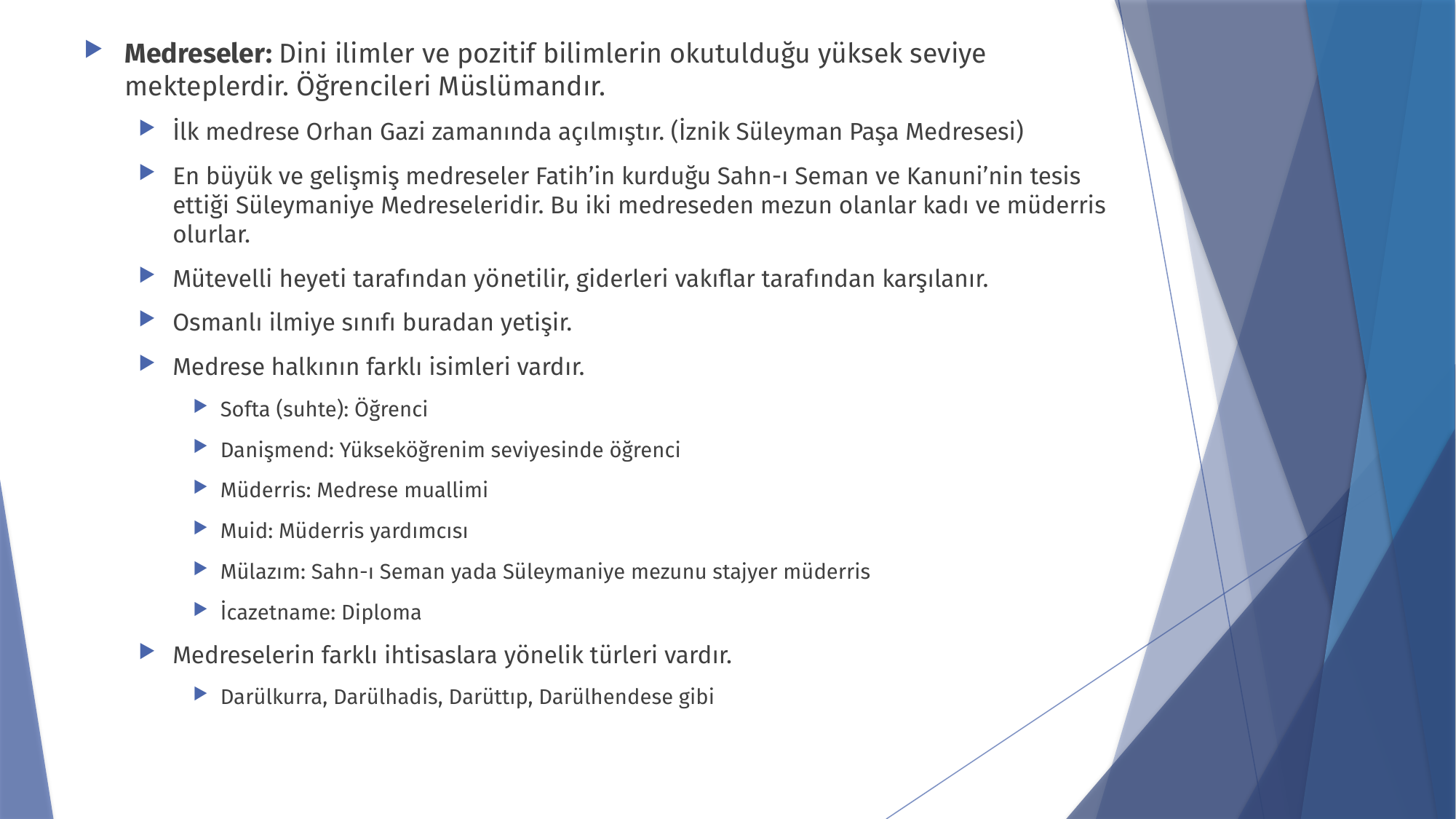

Medreseler: Dini ilimler ve pozitif bilimlerin okutulduğu yüksek seviye mekteplerdir. Öğrencileri Müslümandır.
İlk medrese Orhan Gazi zamanında açılmıştır. (İznik Süleyman Paşa Medresesi)
En büyük ve gelişmiş medreseler Fatih’in kurduğu Sahn-ı Seman ve Kanuni’nin tesis ettiği Süleymaniye Medreseleridir. Bu iki medreseden mezun olanlar kadı ve müderris olurlar.
Mütevelli heyeti tarafından yönetilir, giderleri vakıflar tarafından karşılanır.
Osmanlı ilmiye sınıfı buradan yetişir.
Medrese halkının farklı isimleri vardır.
Softa (suhte): Öğrenci
Danişmend: Yükseköğrenim seviyesinde öğrenci
Müderris: Medrese muallimi
Muid: Müderris yardımcısı
Mülazım: Sahn-ı Seman yada Süleymaniye mezunu stajyer müderris
İcazetname: Diploma
Medreselerin farklı ihtisaslara yönelik türleri vardır.
Darülkurra, Darülhadis, Darüttıp, Darülhendese gibi